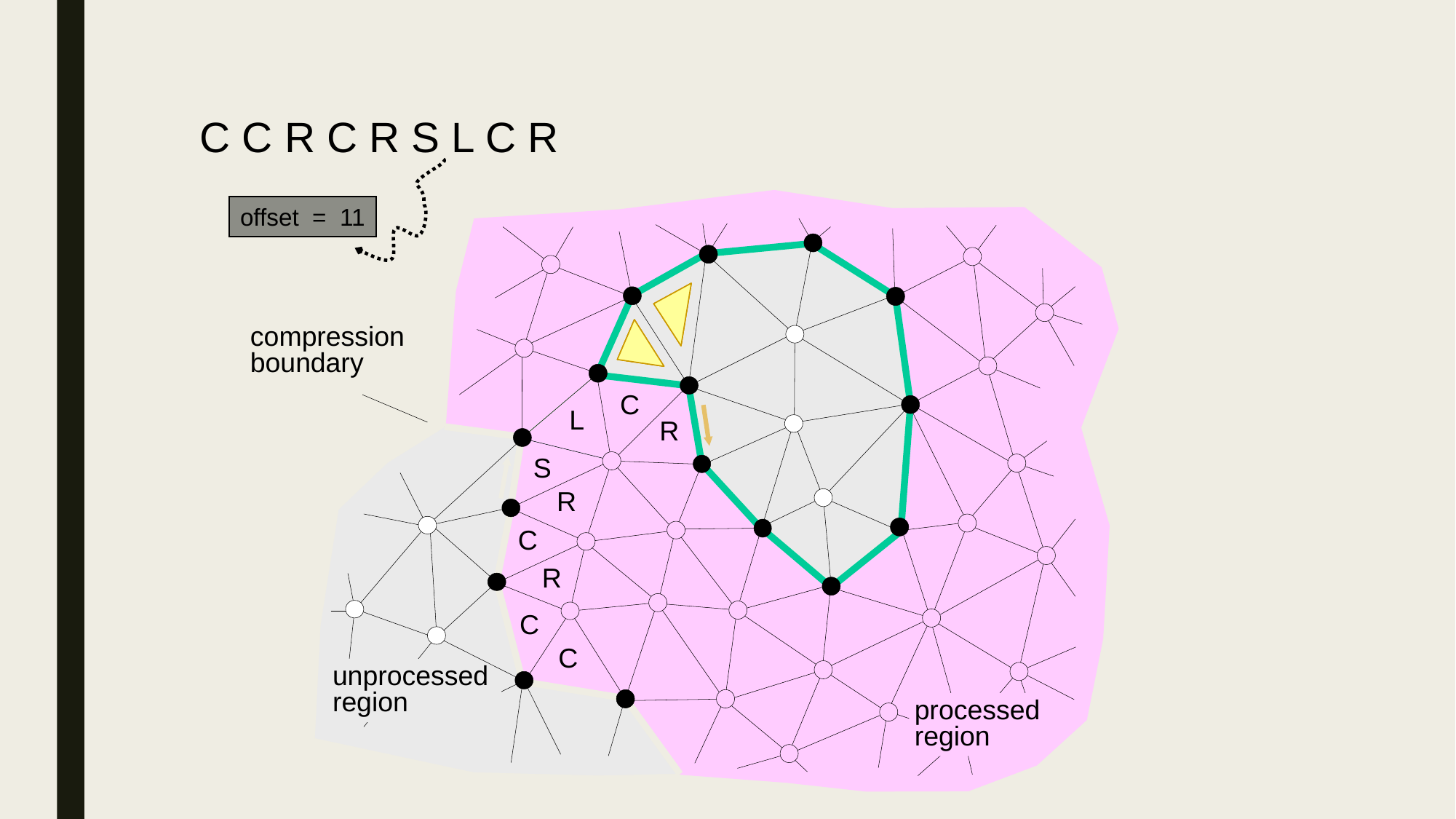

#
C C R C R S L C R

offset  =  11

5

compression
boundary

C

L

R

S

R

C

R

C

C

unprocessed
region

processed
region